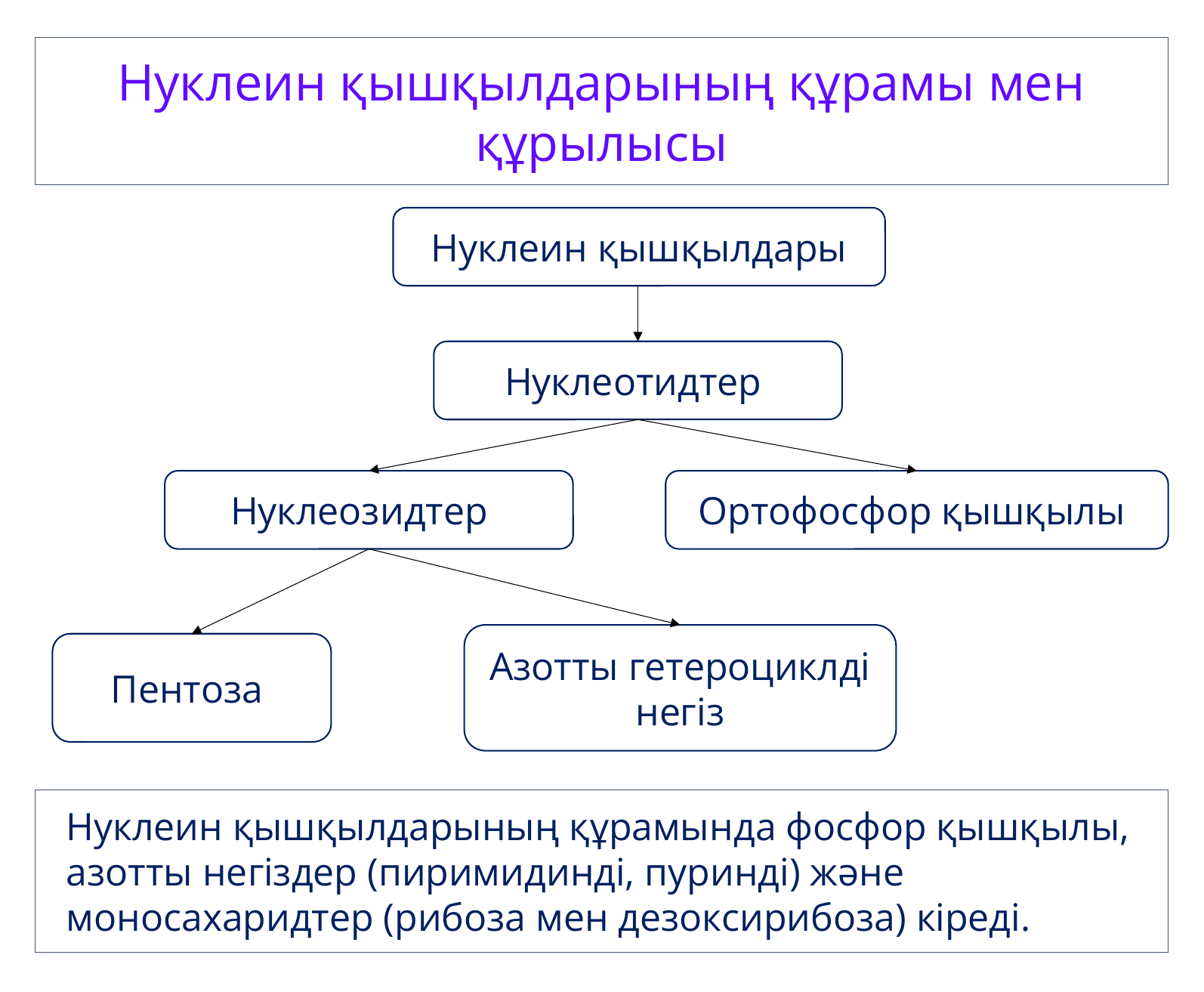

Нуклеин қышқылдарының құрамы мен құрылысы
Нуклеин қышқылдары
Нуклеотидтер
Нуклеозидтер
Ортофосфор қышқылы
Азотты гетероциклді негіз
Пентоза
Нуклеин қышқылдарының құрамында фосфор қышқылы, азотты негіздер (пиримидинді, пуринді) және моносахаридтер (рибоза мен дезоксирибоза) кіреді.